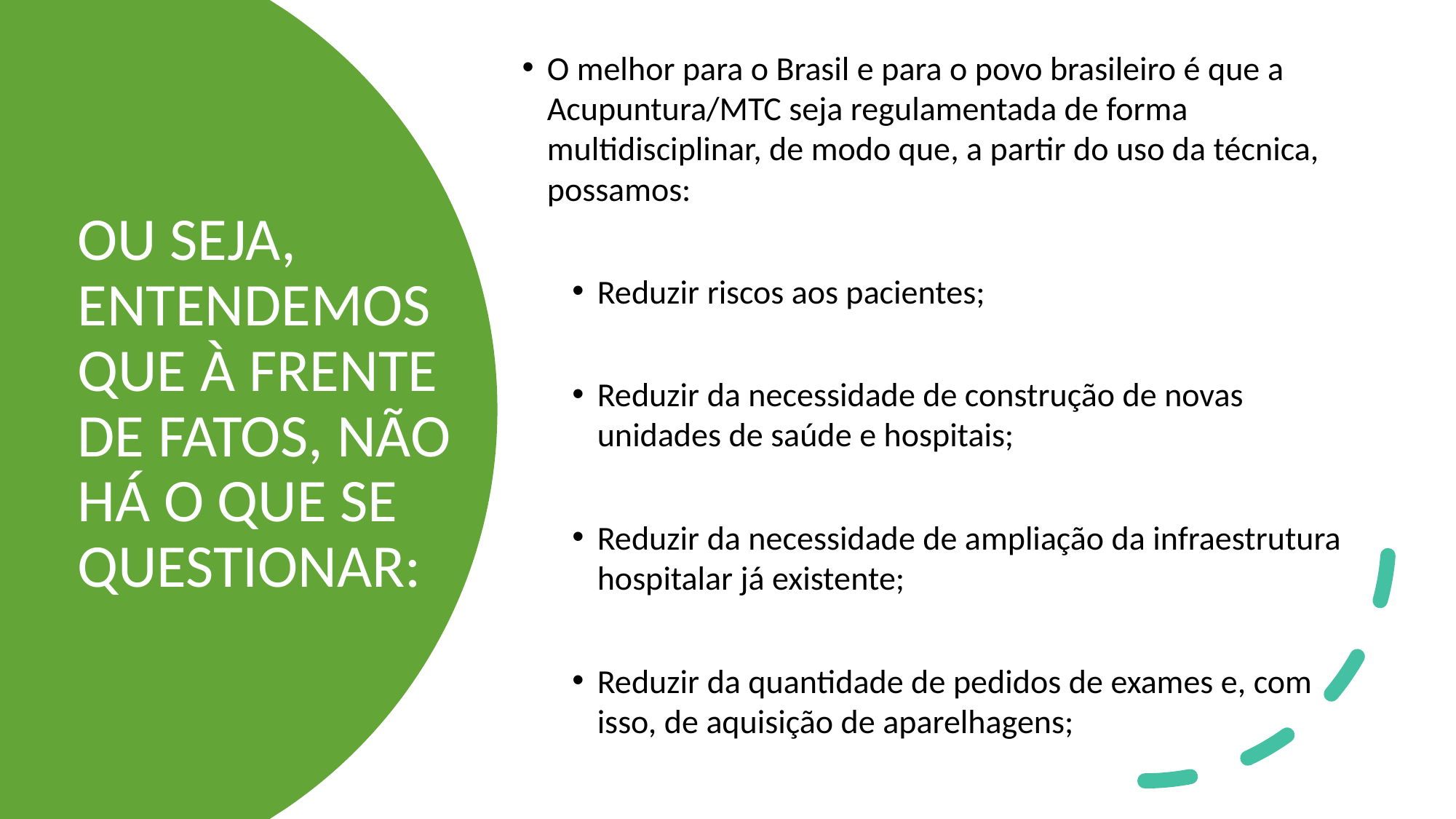

O melhor para o Brasil e para o povo brasileiro é que a Acupuntura/MTC seja regulamentada de forma multidisciplinar, de modo que, a partir do uso da técnica, possamos:

Reduzir riscos aos pacientes;

Reduzir da necessidade de construção de novas unidades de saúde e hospitais;

Reduzir da necessidade de ampliação da infraestrutura hospitalar já existente;

Reduzir da quantidade de pedidos de exames e, com isso, de aquisição de aparelhagens;
# OU SEJA, ENTENDEMOS QUE À FRENTE DE FATOS, NÃO HÁ O QUE SE QUESTIONAR: